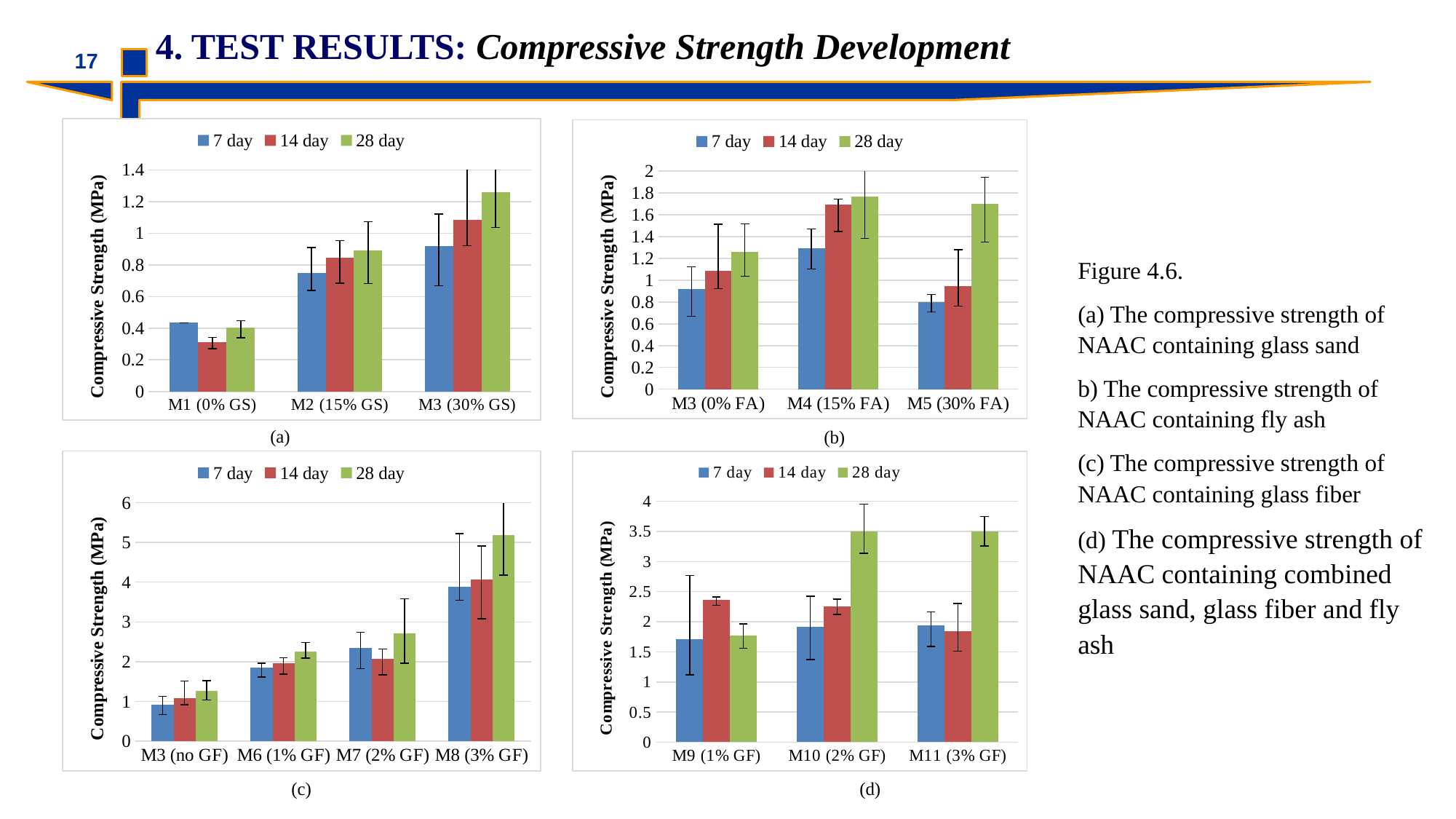

4. TEST RESULTS: Compressive Strength Development

17

### Chart

| Category |  |  |  |
|---|---|---|---|
| M1 (0% GS) | 0.434 | 0.311 | 0.403 |
| M2 (15% GS) | 0.747 | 0.843 | 0.891 |
| M3 (30% GS) | 0.919 | 1.083 | 1.26 |

### Chart

| Category |  |  |  |
|---|---|---|---|
| M3 (0% FA) | 0.919 | 1.083 | 1.26 |
| M4 (15% FA) | 1.295 | 1.695 | 1.766 |
| M5 (30% FA) | 0.798 | 0.945 | 1.702 |
Figure 4.6.
(a) The compressive strength of NAAC containing glass sand
b) The compressive strength of NAAC containing fly ash
(c) The compressive strength of NAAC containing glass fiber
(d) The compressive strength of NAAC containing combined glass sand, glass fiber and fly ash

(a)
(b)

### Chart

| Category |  |  |  |
|---|---|---|---|
| M3 (no GF) | 0.919 | 1.083 | 1.26 |
| M6 (1% GF) | 1.851 | 1.96 | 2.258 |
| M7 (2% GF) | 2.35 | 2.069 | 2.71 |
| M8 (3% GF) | 3.892 | 4.074 | 5.189 |

### Chart

| Category |  |  |  |
|---|---|---|---|
| M9 (1% GF) | 1.708 | 2.359 | 1.768 |
| M10 (2% GF) | 1.914 | 2.259 | 3.496 |
| M11 (3% GF) | 1.94 | 1.84 | 3.498 |
(c)
(d)